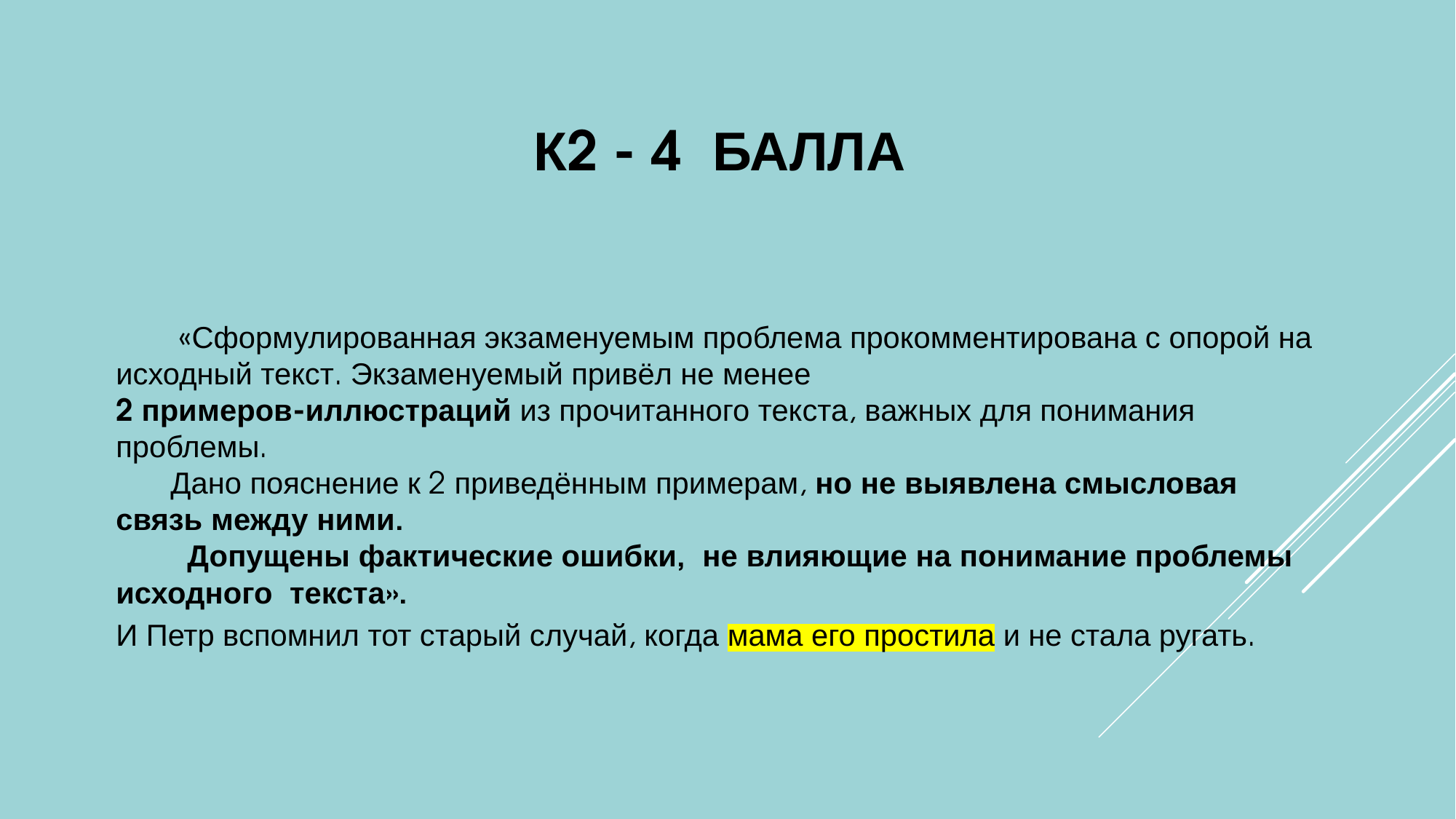

# К2 - 4  балла
 «Сформулированная экзаменуемым проблема прокомментирована с опорой на исходный текст. Экзаменуемый привёл не менее
2 примеров-иллюстраций из прочитанного текста, важных для понимания проблемы.
Дано пояснение к 2 приведённым примерам, но не выявлена смысловая связь между ними.
  Допущены фактические ошибки,  не влияющие на понимание проблемы исходного  текста».
И Петр вспомнил тот старый случай, когда мама его простила и не стала ругать.